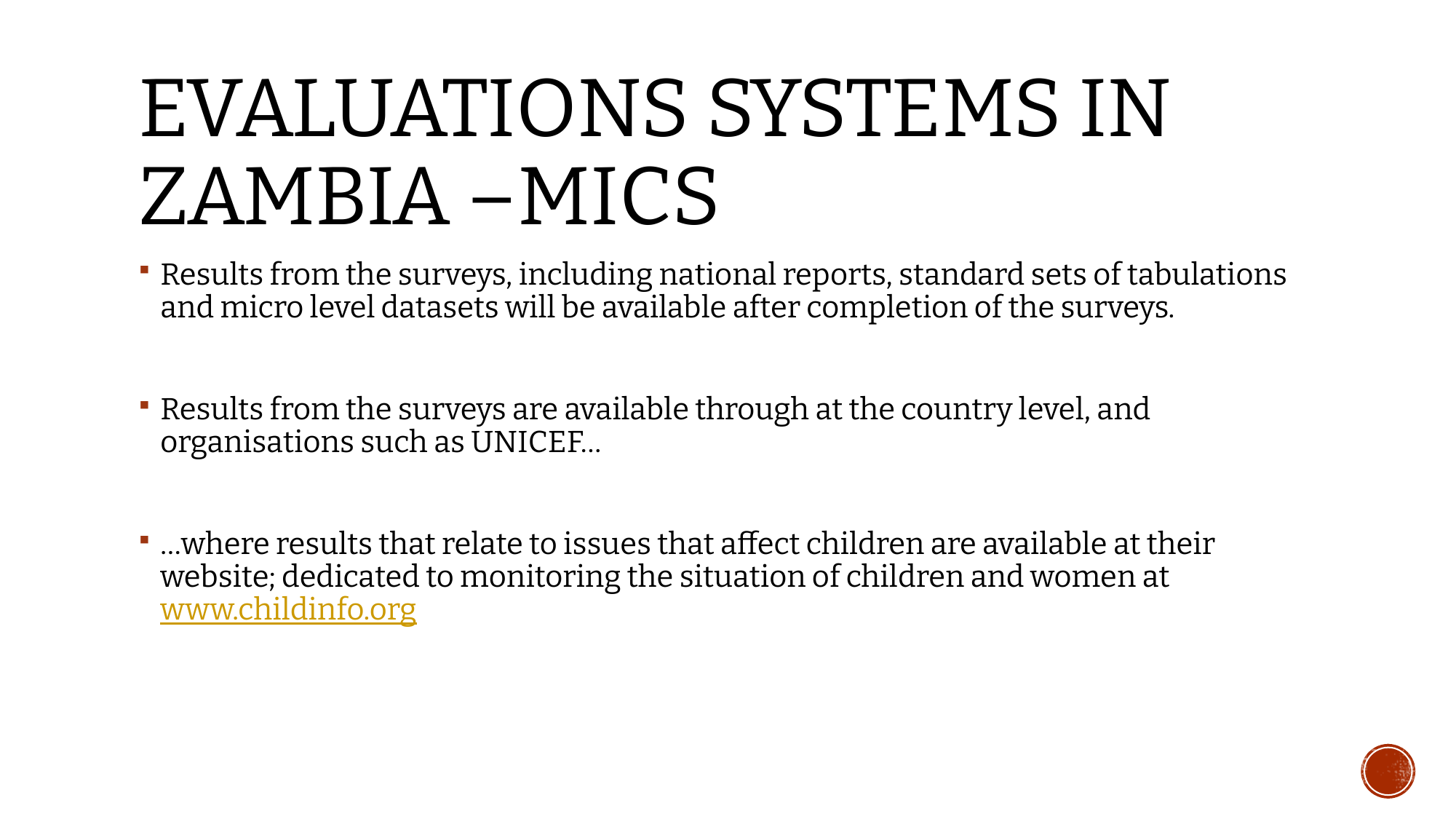

# Evaluations systems in Zambia –MICS
Results from the surveys, including national reports, standard sets of tabulations and micro level datasets will be available after completion of the surveys.

Results from the surveys are available through at the country level, and organisations such as UNICEF…

…where results that relate to issues that affect children are available at their website; dedicated to monitoring the situation of children and women at www.childinfo.org